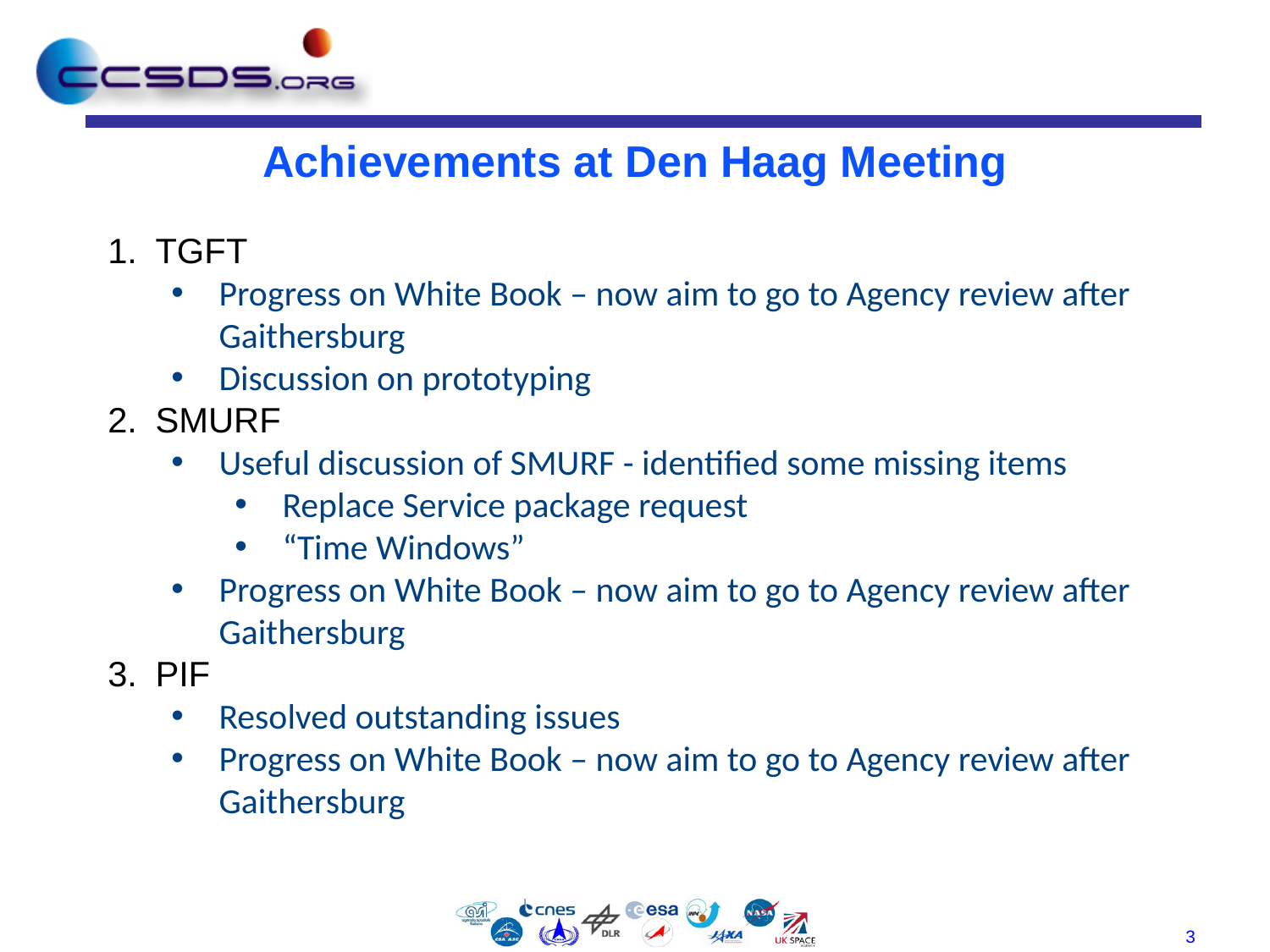

# Achievements at Den Haag Meeting
TGFT
Progress on White Book – now aim to go to Agency review after Gaithersburg
Discussion on prototyping
SMURF
Useful discussion of SMURF - identified some missing items
Replace Service package request
“Time Windows”
Progress on White Book – now aim to go to Agency review after Gaithersburg
PIF
Resolved outstanding issues
Progress on White Book – now aim to go to Agency review after Gaithersburg